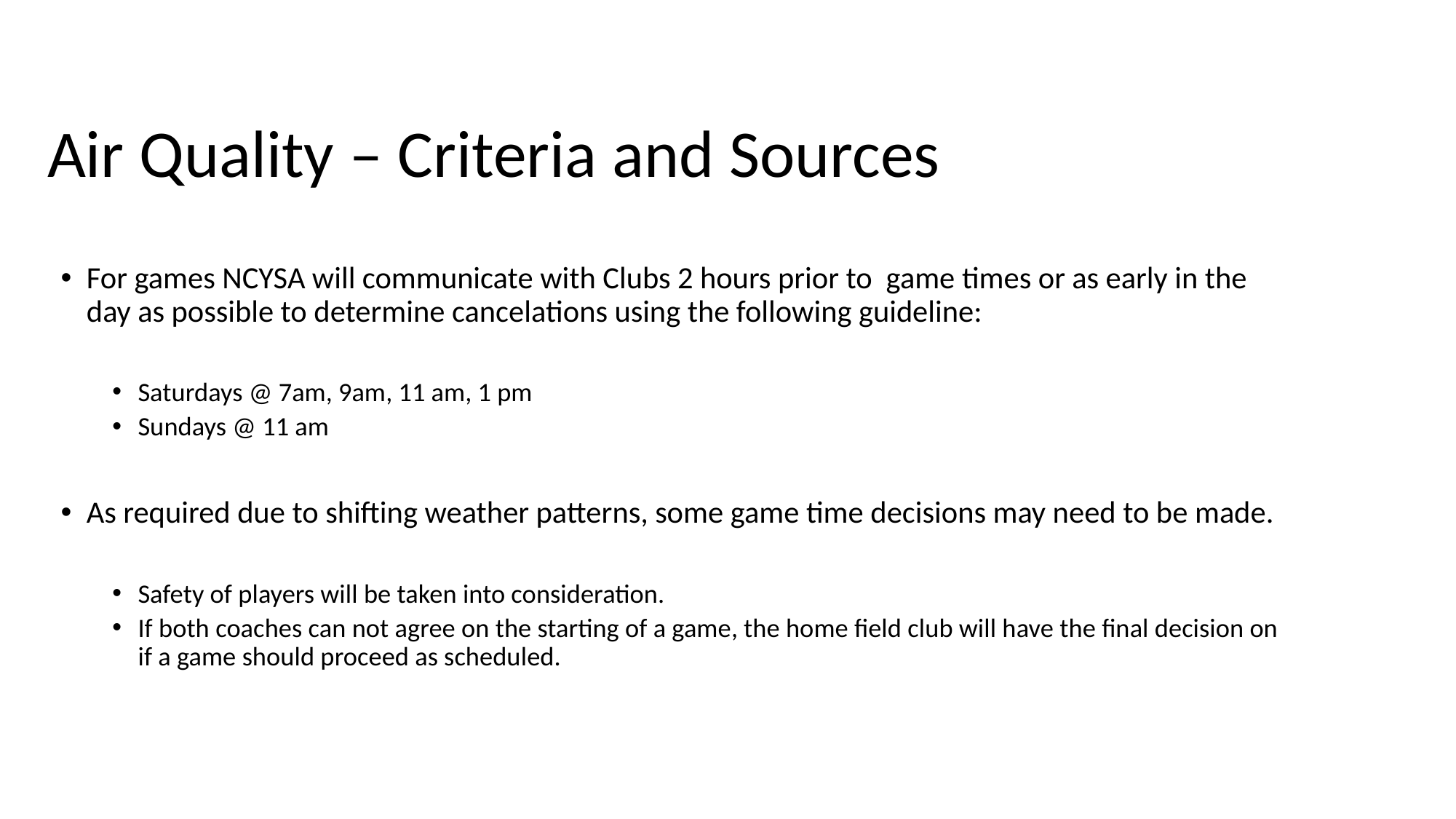

# Air Quality – Criteria and Sources

For games NCYSA will communicate with Clubs 2 hours prior to  game times or as early in the day as possible to determine cancelations using the following guideline:

Saturdays @ 7am, 9am, 11 am, 1 pm
Sundays @ 11 am

As required due to shifting weather patterns, some game time decisions may need to be made.

Safety of players will be taken into consideration.
If both coaches can not agree on the starting of a game, the home field club will have the final decision on if a game should proceed as scheduled.